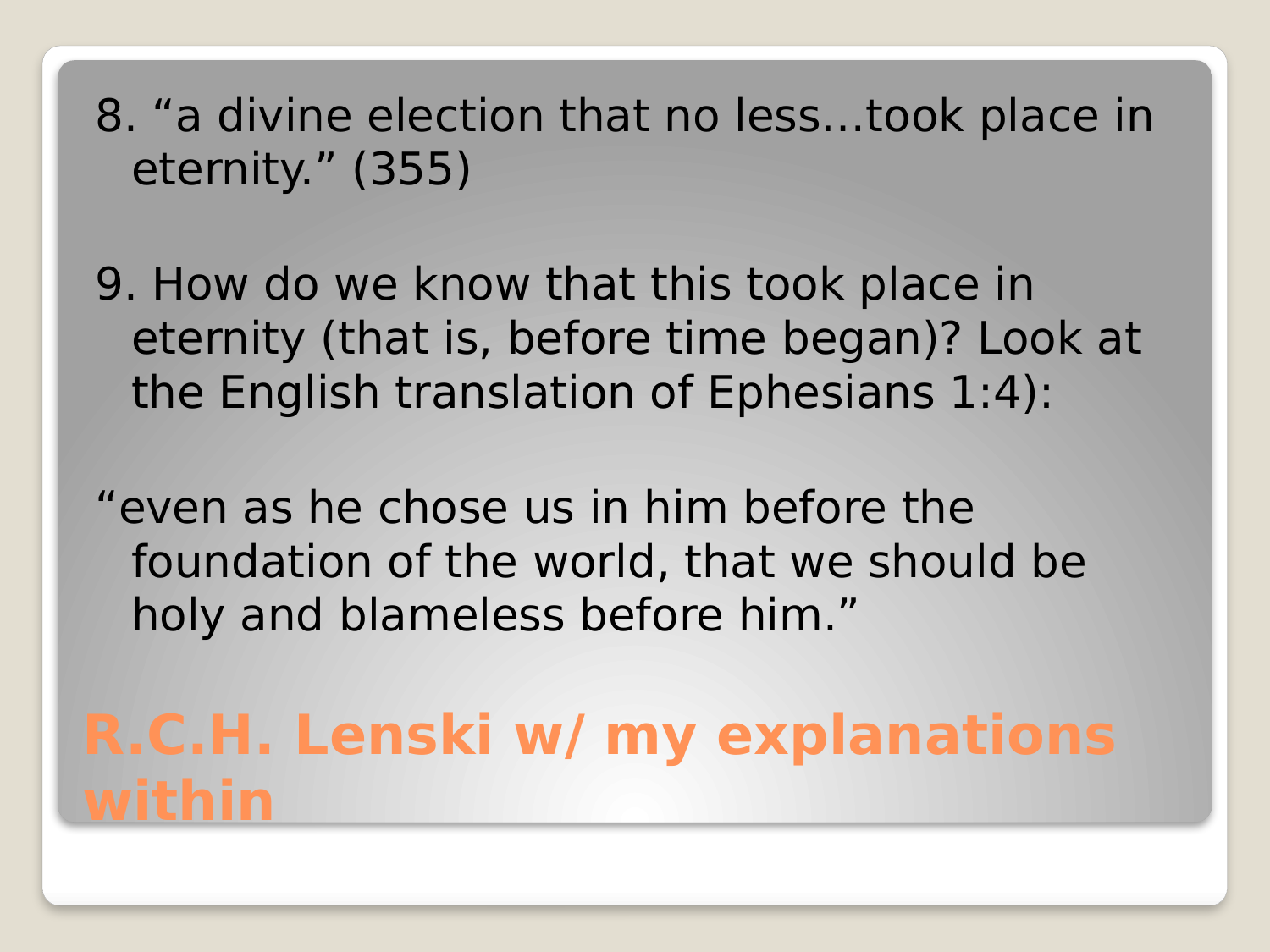

8. “a divine election that no less…took place in eternity.” (355)

9. How do we know that this took place in eternity (that is, before time began)? Look at the English translation of Ephesians 1:4):

“even as he chose us in him before the foundation of the world, that we should be holy and blameless before him.”

# R.C.H. Lenski w/ my explanations within